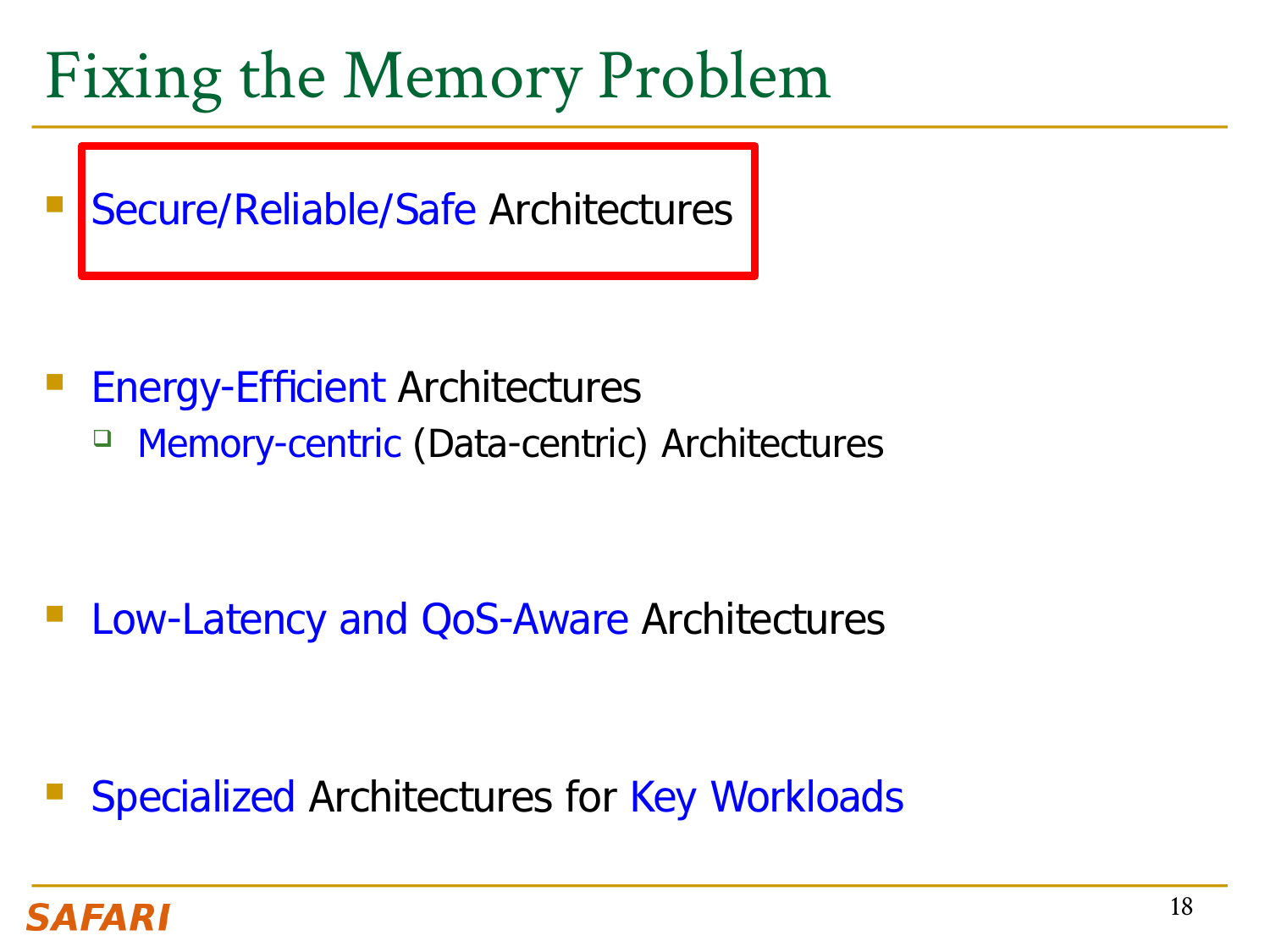

# Fixing the Memory Problem

Secure/Reliable/Safe Architectures

Energy-Efficient Architectures
Memory-centric (Data-centric) Architectures

Low-Latency and QoS-Aware Architectures

Specialized Architectures for Key Workloads
18